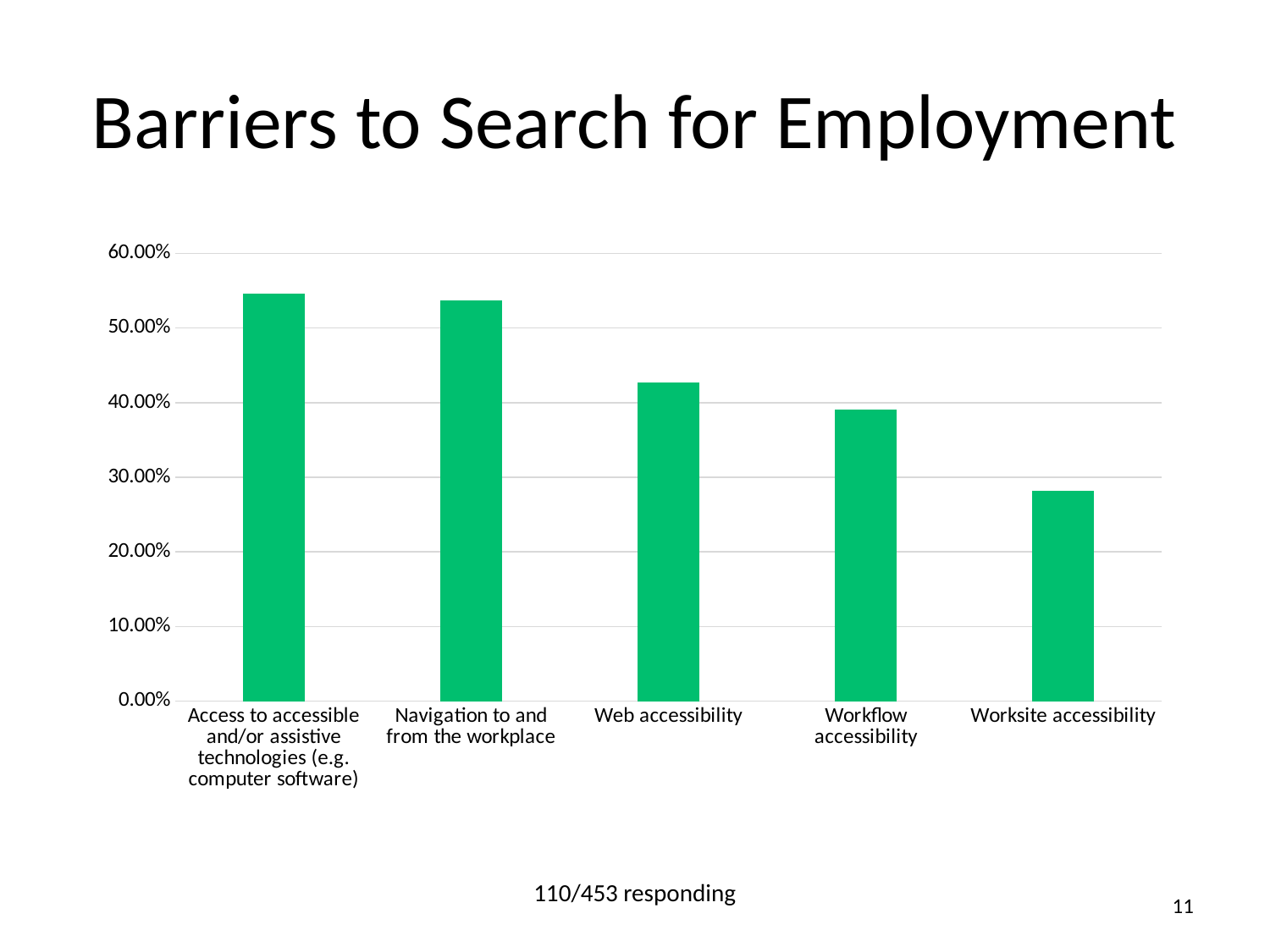

# Barriers to Search for Employment

### Chart

| Category | Responses |
|---|---|
| Access to accessible and/or assistive technologies (e.g. computer software) | 0.5455 |
| Navigation to and from the workplace | 0.5364 |
| Web accessibility | 0.4273 |
| Workflow accessibility | 0.3909 |
| Worksite accessibility | 0.2818 |
110/453 responding
11